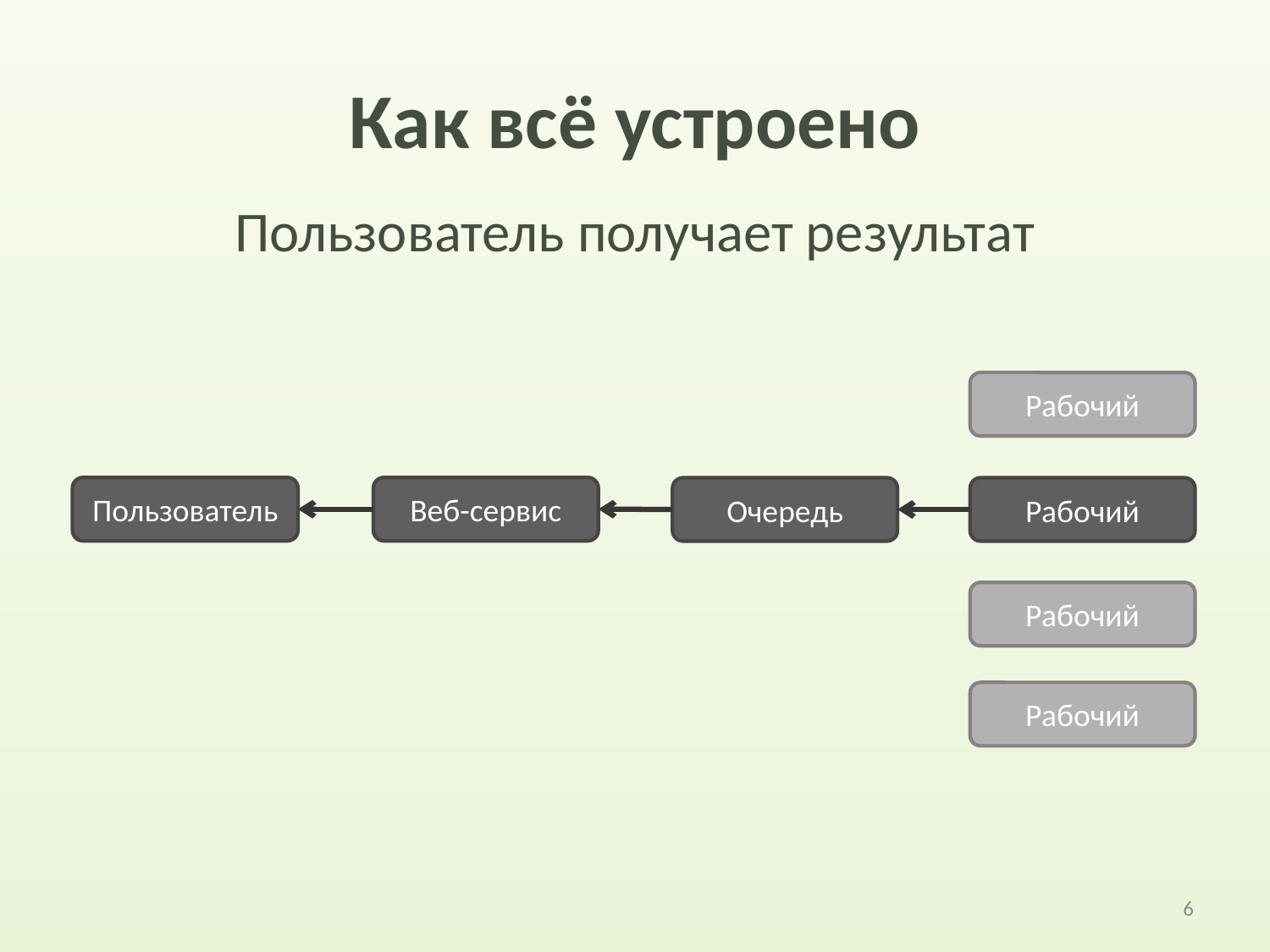

# Как всё устроено
Пользователь получает результат
Рабочий
Пользователь
Веб-сервис
Очередь
Рабочий
Рабочий
Рабочий
6